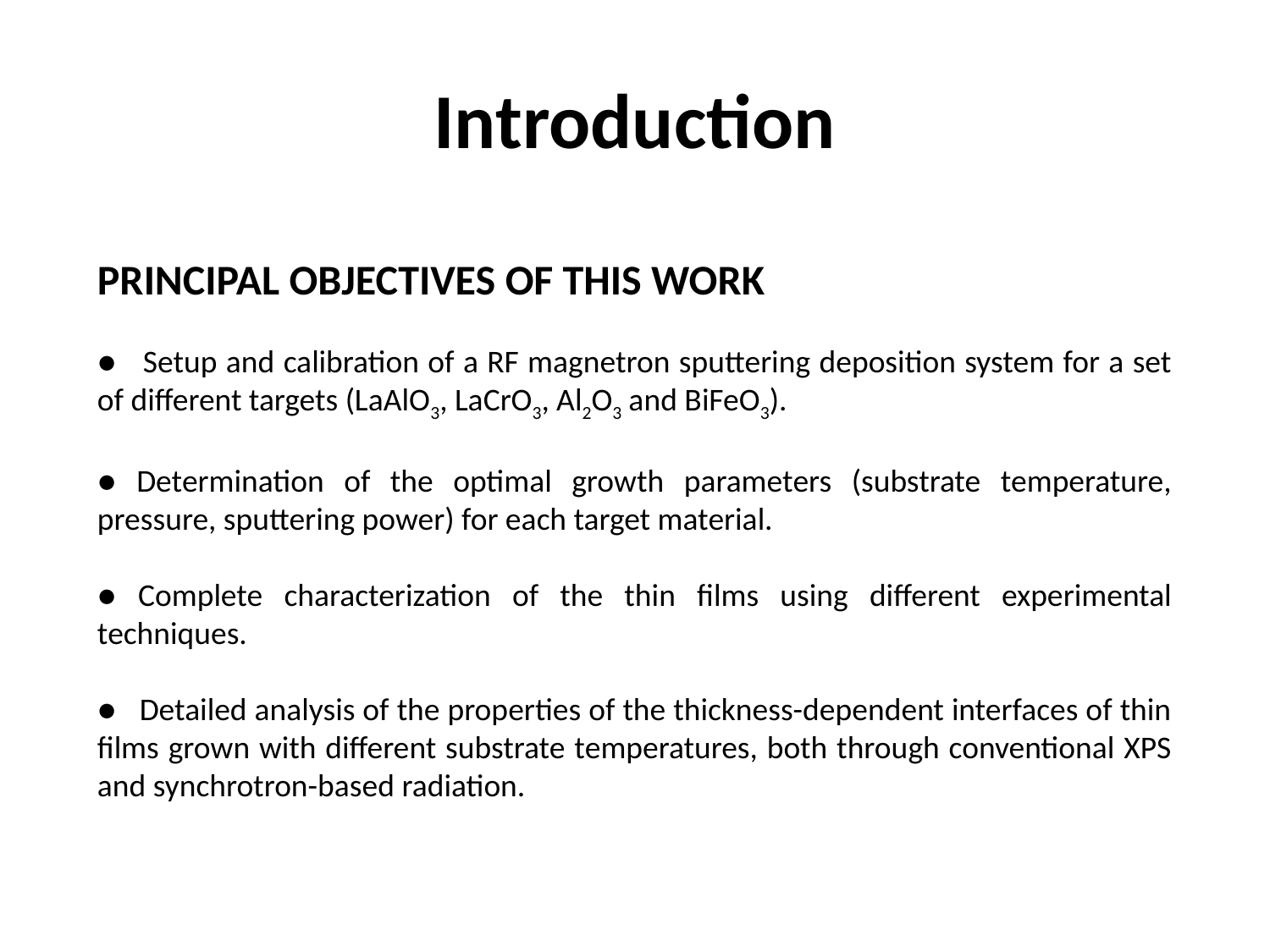

# Introduction
PRINCIPAL OBJECTIVES OF THIS WORK

●   Setup and calibration of a RF magnetron sputtering deposition system for a set of different targets (LaAlO3, LaCrO3, Al2O3 and BiFeO3).

● Determination of the optimal growth parameters (substrate temperature, pressure, sputtering power) for each target material.

● Complete characterization of the thin films using different experimental techniques.

●   Detailed analysis of the properties of the thickness-dependent interfaces of thin films grown with different substrate temperatures, both through conventional XPS and synchrotron-based radiation.